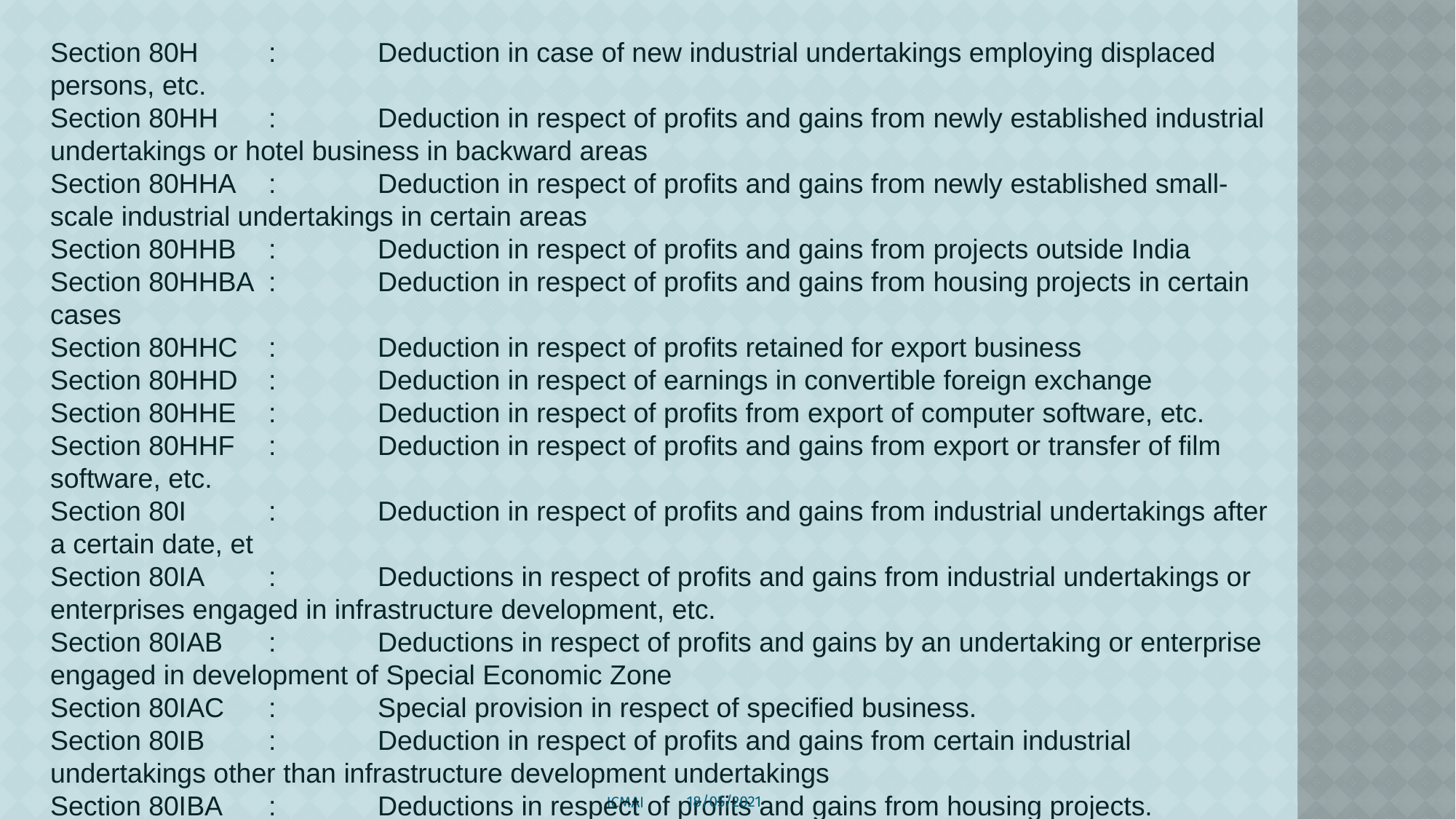

Section 80H	:	Deduction in case of new industrial undertakings employing displaced persons, etc.
Section 80HH	:	Deduction in respect of profits and gains from newly established industrial undertakings or hotel business in backward areas
Section 80HHA	:	Deduction in respect of profits and gains from newly established small-scale industrial undertakings in certain areas
Section 80HHB	:	Deduction in respect of profits and gains from projects outside India
Section 80HHBA	:	Deduction in respect of profits and gains from housing projects in certain cases
Section 80HHC	:	Deduction in respect of profits retained for export business
Section 80HHD	:	Deduction in respect of earnings in convertible foreign exchange
Section 80HHE	:	Deduction in respect of profits from export of computer software, etc.
Section 80HHF	:	Deduction in respect of profits and gains from export or transfer of film software, etc.
Section 80I	:	Deduction in respect of profits and gains from industrial undertakings after a certain date, et
Section 80IA	:	Deductions in respect of profits and gains from industrial undertakings or enterprises engaged in infrastructure development, etc.
Section 80IAB	:	Deductions in respect of profits and gains by an undertaking or enterprise engaged in development of Special Economic Zone
Section 80IAC	:	Special provision in respect of specified business.
Section 80IB	:	Deduction in respect of profits and gains from certain industrial undertakings other than infrastructure development undertakings
Section 80IBA	:	Deductions in respect of profits and gains from housing projects.
Section 80IC	:	Special provisions in respect of certain undertakings or enterprises in certain special category of states
Section 80ID	:	Deduction in respect of profits and gains from business of hotels and convention centres in specified area
ICMAI
18/05/2021